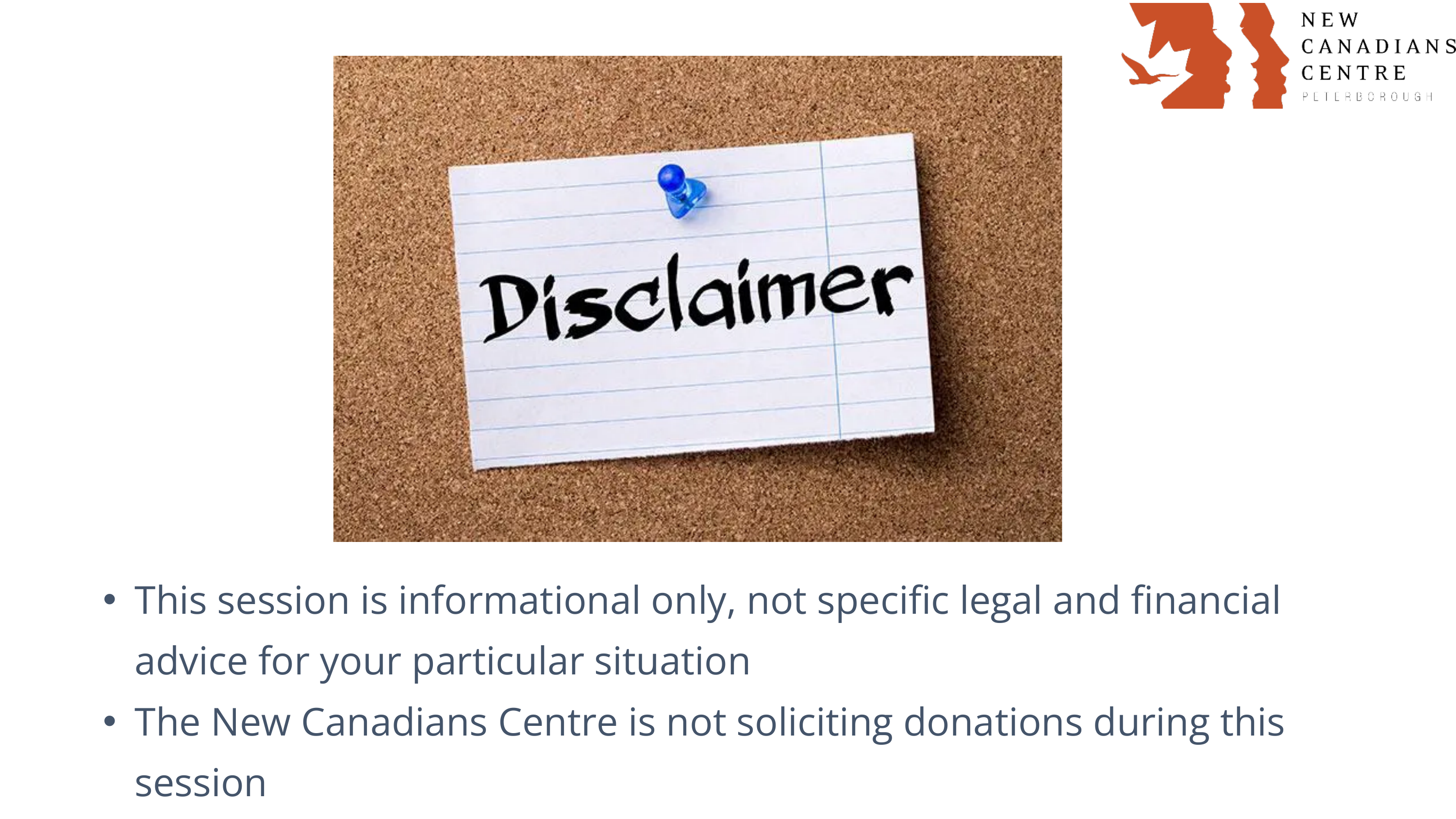

This session is informational only, not specific legal and financial advice for your particular situation
The New Canadians Centre is not soliciting donations during this session